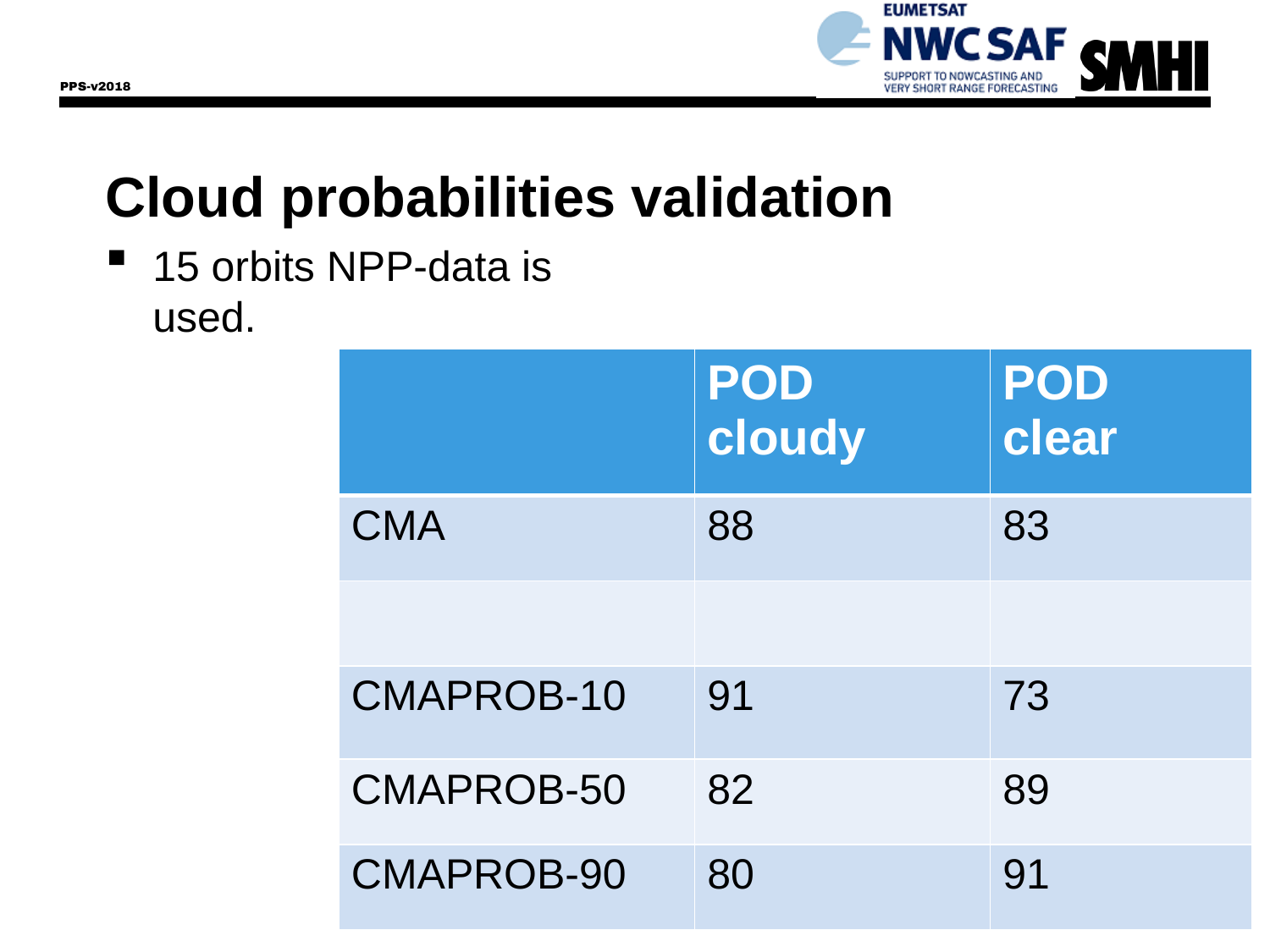

PPS-v2018
# Cloud probabilities validation
15 orbits NPP-data is used.
|  | POD cloudy | POD clear |
| --- | --- | --- |
| CMA | 88 | 83 |
|  |  |  |
| CMAPROB-10 | 91 | 73 |
| CMAPROB-50 | 82 | 89 |
| CMAPROB-90 | 80 | 91 |
14